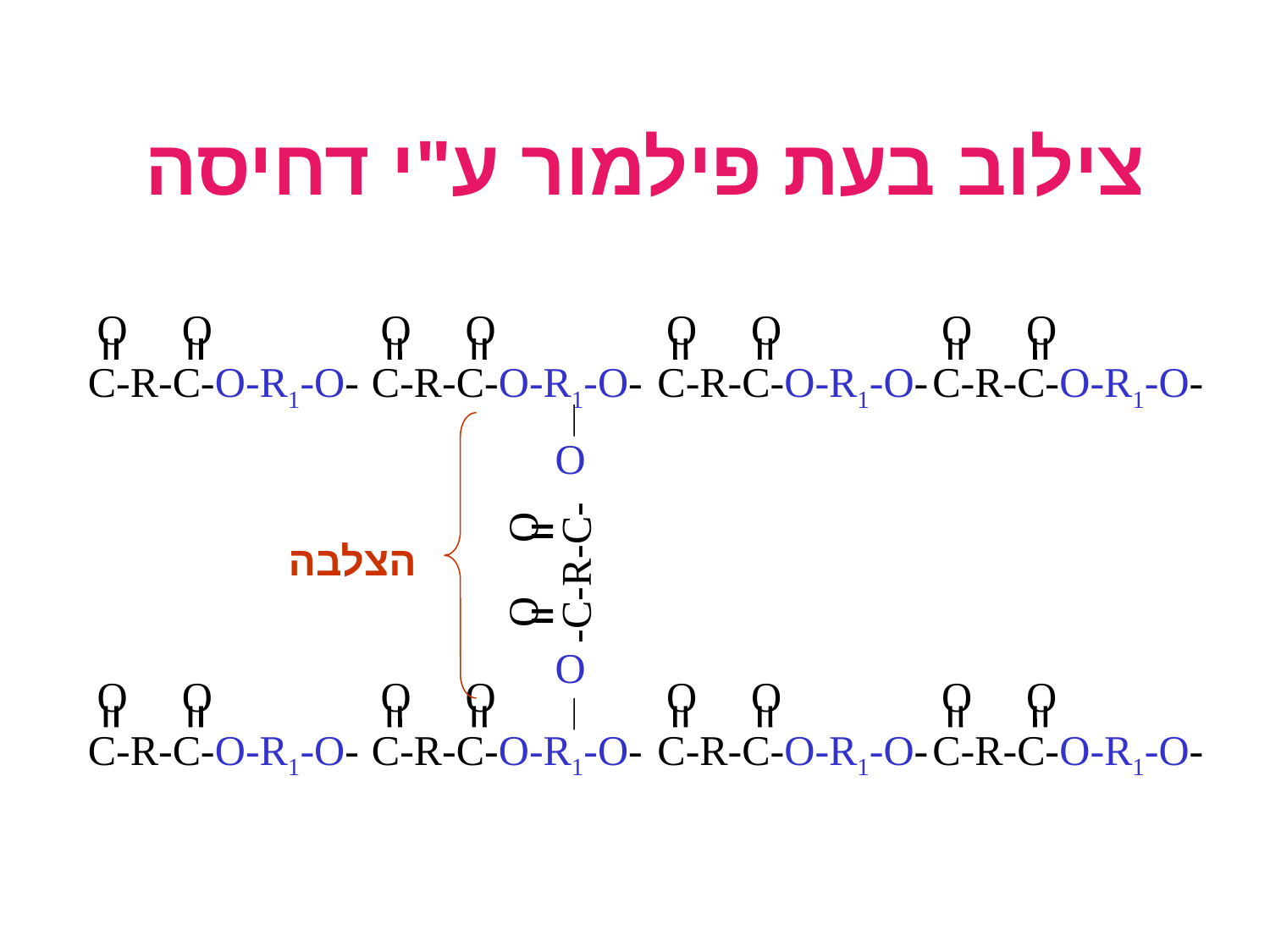

צילוב בעת פילמור ע"י דחיסה
O

O

-C-R-C-O-R1-O
O

O

-C-R-C-O-R1-O
O

O

-C-R-C-O-R1-O
O

O

-C-R-C-O-R1-O

O
O

O

      -C-R-C-
O
O

O

-C-R-C-O-R1-O
O

O

-C-R-C-O-R1-O
O

O

-C-R-C-O-R1-O
O

O

-C-R-C-O-R1-O

הצלבה